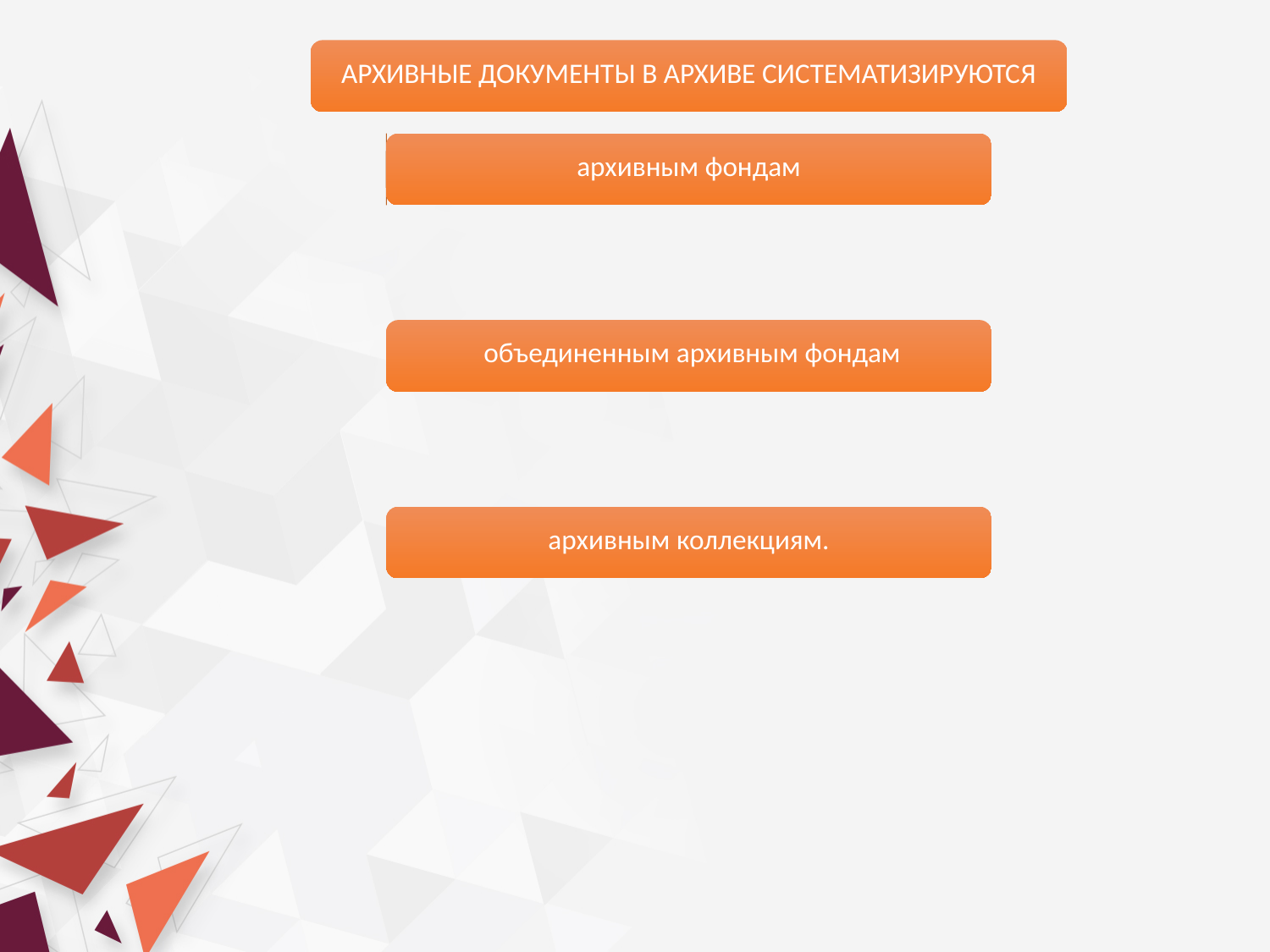

АРХИВНЫЕ ДОКУМЕНТЫ В АРХИВЕ СИСТЕМАТИЗИРУЮТСЯ
архивным фондам
 объединенным архивным фондам
архивным коллекциям.